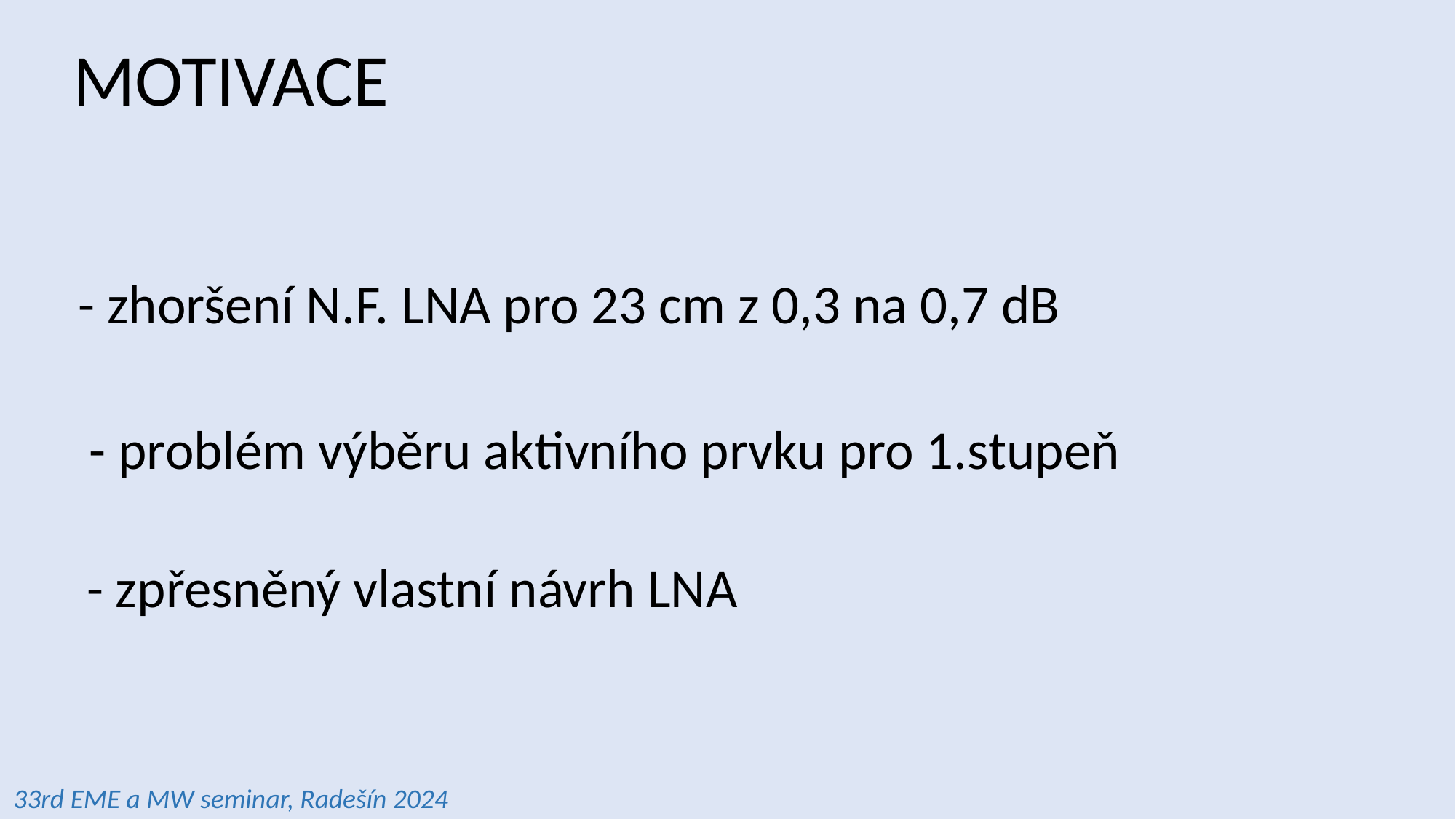

MOTIVACE
- zhoršení N.F. LNA pro 23 cm z 0,3 na 0,7 dB
- problém výběru aktivního prvku pro 1.stupeň
- zpřesněný vlastní návrh LNA
33rd EME a MW seminar, Radešín 2024